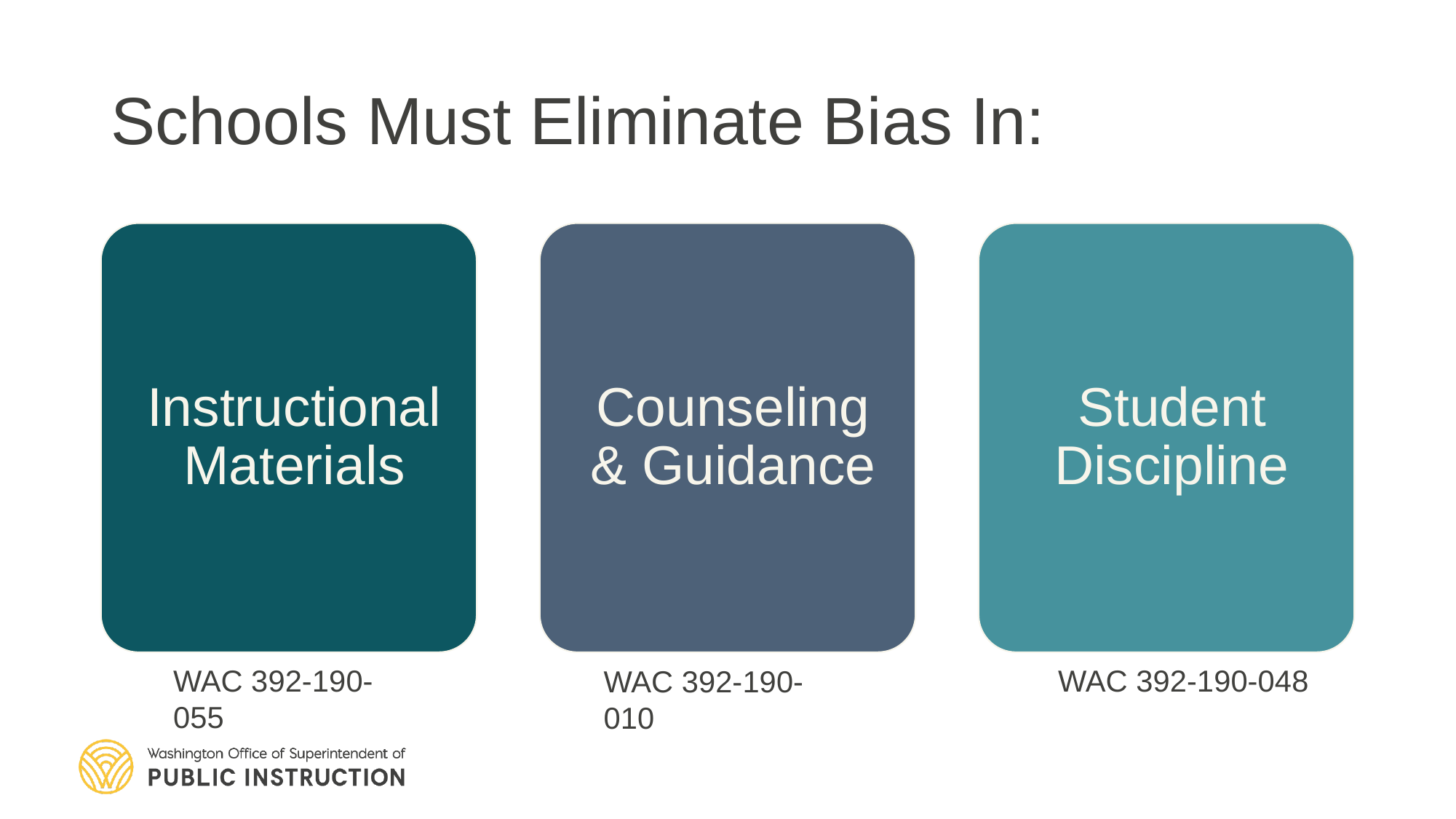

# Schools Must Eliminate Bias In:
Instructional Materials
Counseling & Guidance
Student Discipline
WAC 392-190-055
WAC 392-190-048
WAC 392-190-010